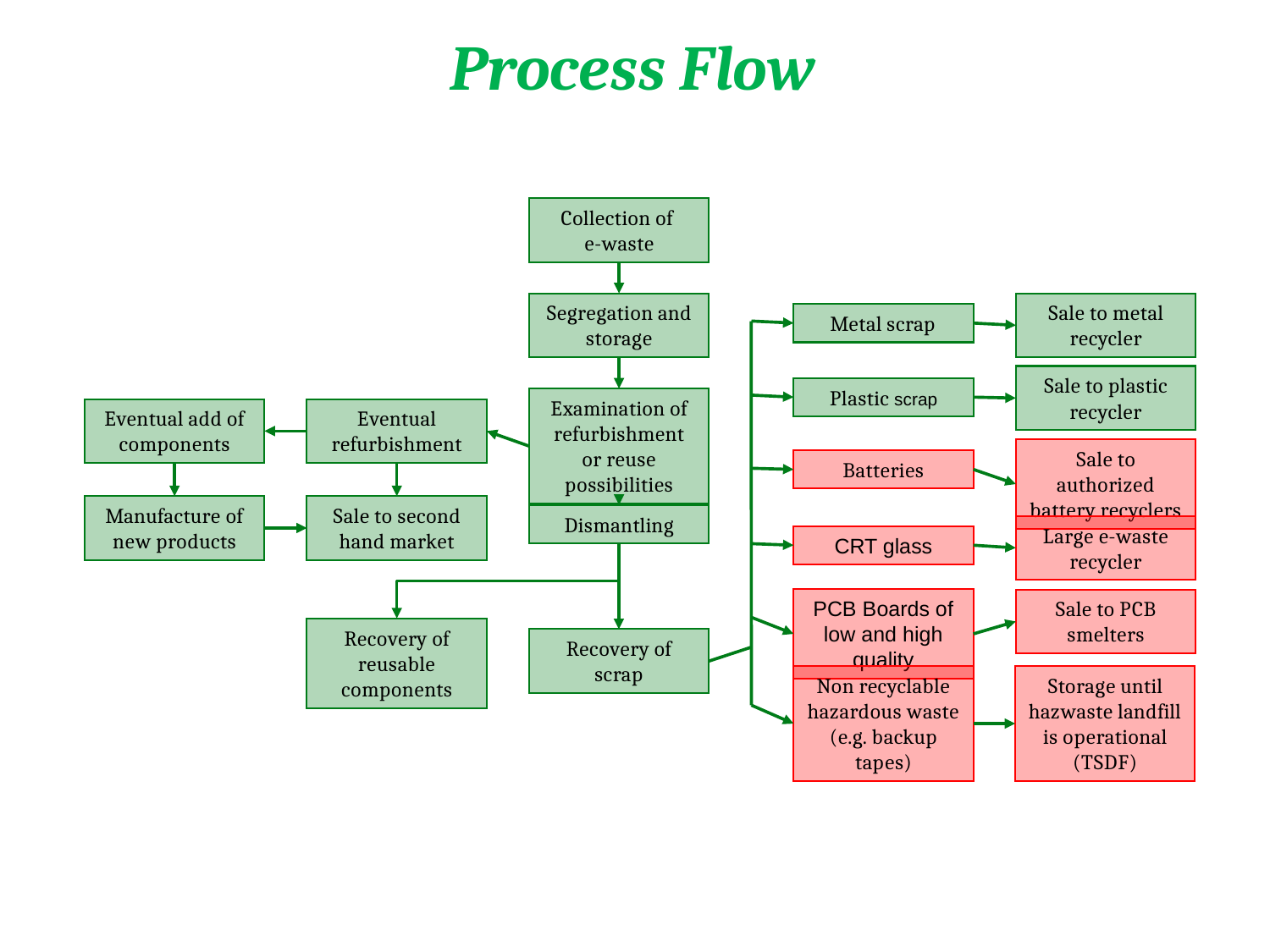

Process Flow
Collection of
e-waste
Segregation and storage
Sale to metal recycler
Metal scrap
Sale to plastic recycler
Plastic scrap
Examination of refurbishment or reuse possibilities
Eventual add of components
Eventual refurbishment
Sale to authorized battery recyclers
Batteries
Manufacture of new products
Sale to second hand market
Dismantling
Large e-waste recycler
CRT glass
PCB Boards of low and high quality
Sale to PCB smelters
Recovery of reusable components
Recovery of scrap
Non recyclable hazardous waste (e.g. backup tapes)
Storage until hazwaste landfill is operational (TSDF)